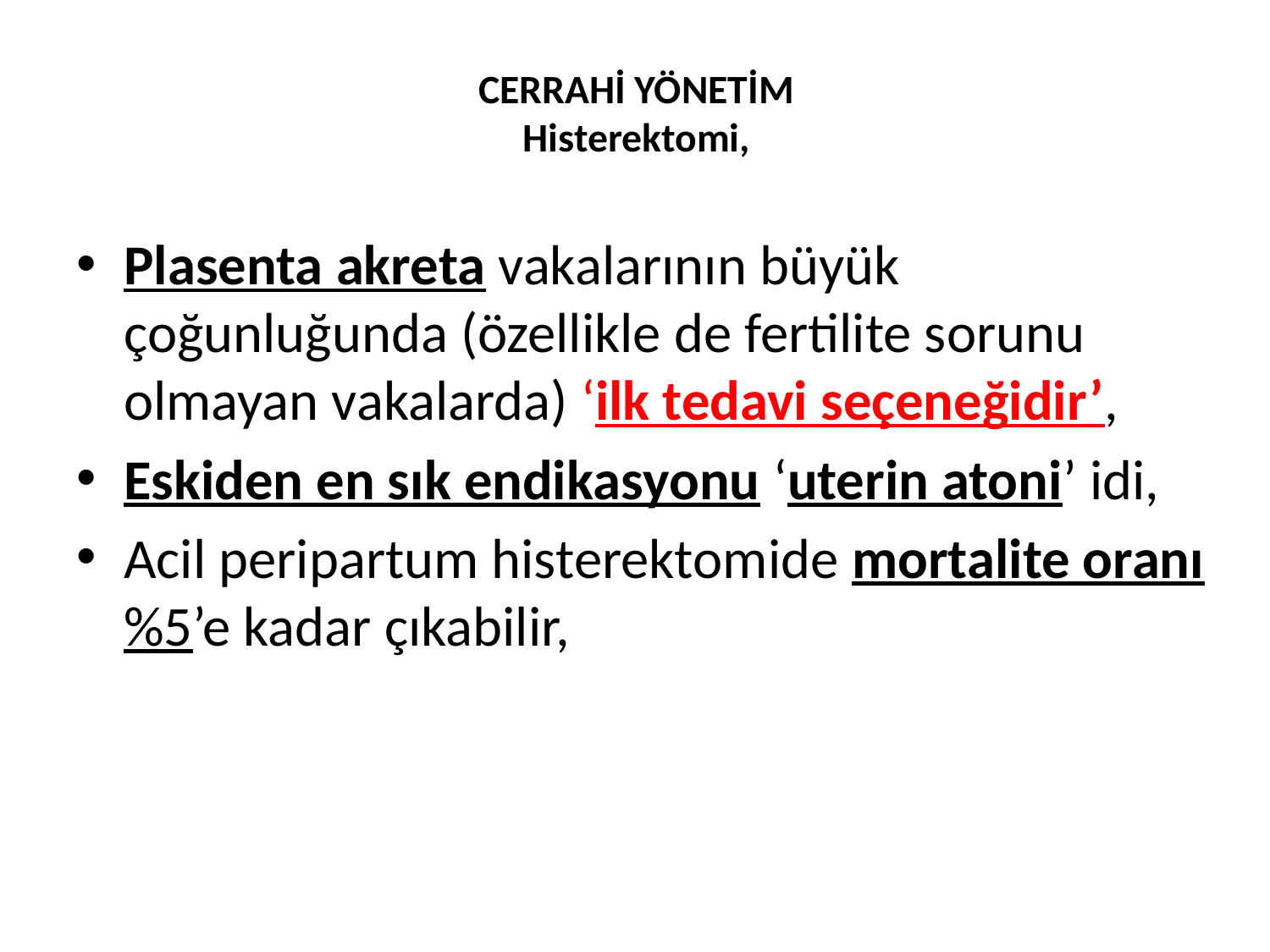

# CERRAHİ YÖNETİM Histerektomi,
Plasenta akreta vakalarının büyük çoğunluğunda (özellikle de fertilite sorunu olmayan vakalarda) ‘ilk tedavi seçeneğidir’,
Eskiden en sık endikasyonu ‘uterin atoni’ idi,
Acil peripartum histerektomide mortalite oranı %5’e kadar çıkabilir,